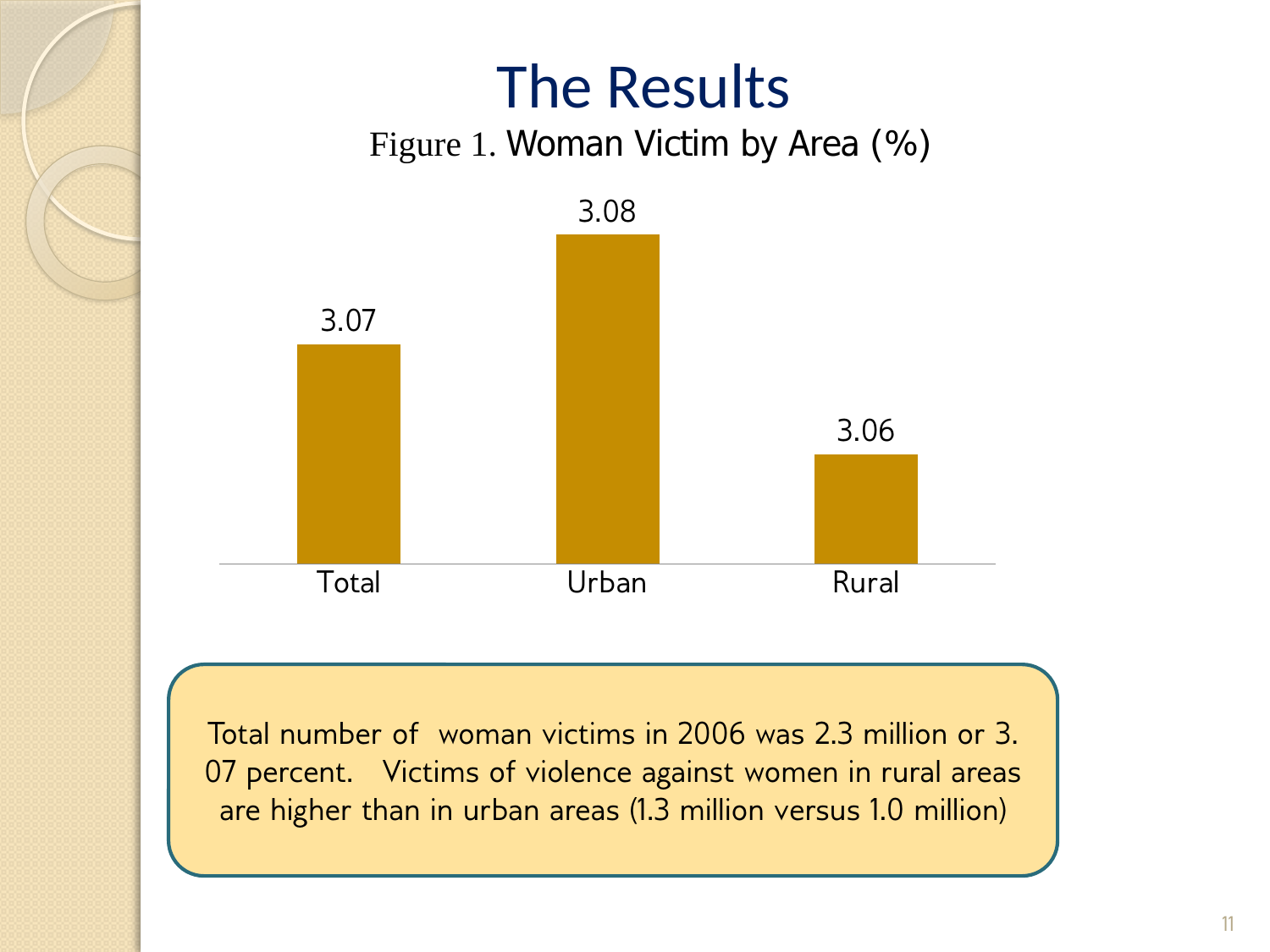

The Results
Figure 1. Woman Victim by Area (%)

### Chart

| Category |  |
|---|---|
| Total | 3.07 |
| Urban | 3.08 |
| Rural | 3.06 |
Total number of  woman victims in 2006 was 2.3 million or 3. 07 percent.   Victims of violence against women in rural areas are higher than in urban areas (1.3 million versus 1.0 million)
11